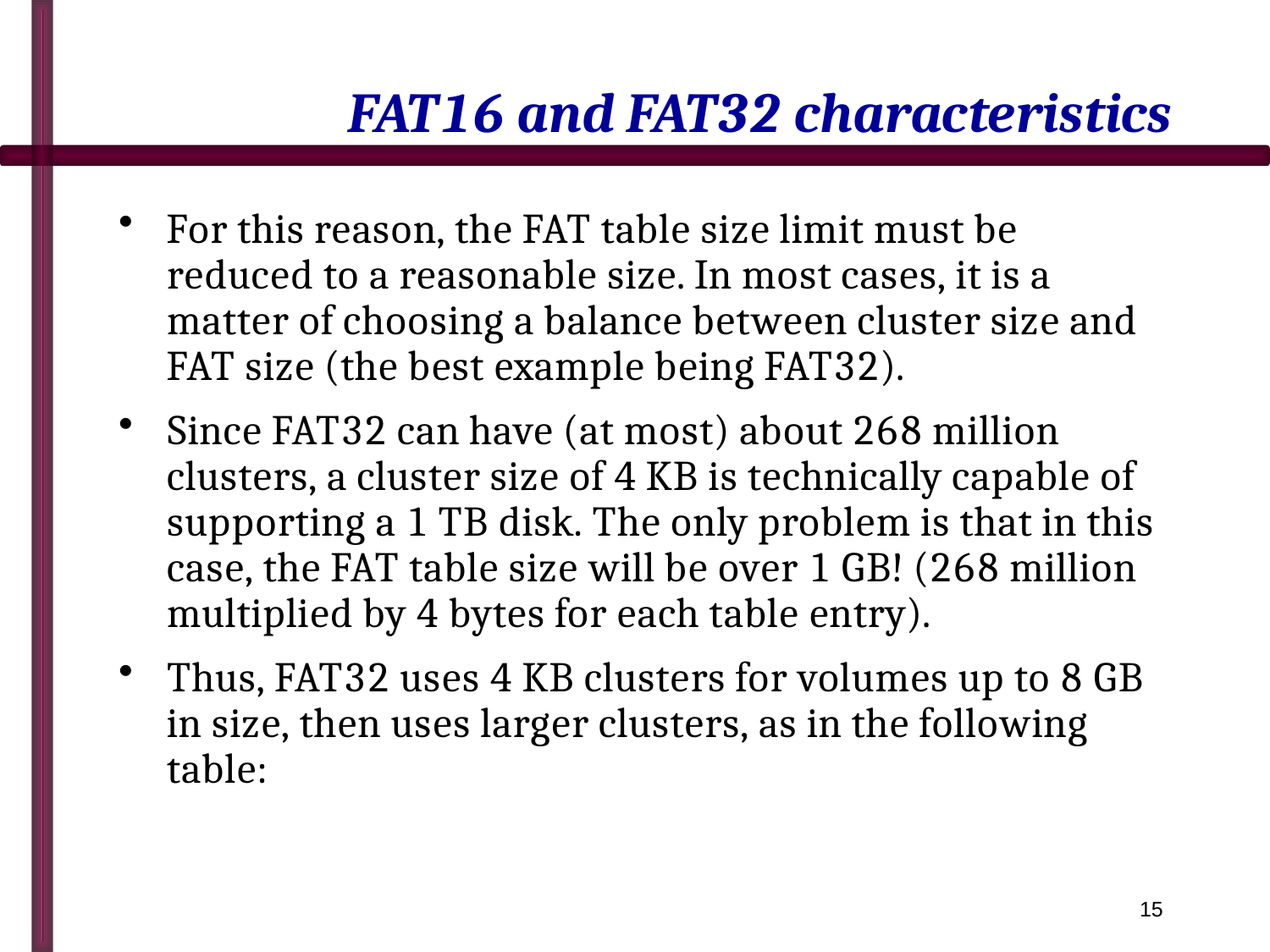

# FAT16 and FAT32 characteristics
For this reason, the FAT table size limit must be reduced to a reasonable size. In most cases, it is a matter of choosing a balance between cluster size and FAT size (the best example being FAT32).
Since FAT32 can have (at most) about 268 million clusters, a cluster size of 4 KB is technically capable of supporting a 1 TB disk. The only problem is that in this case, the FAT table size will be over 1 GB! (268 million multiplied by 4 bytes for each table entry).
Thus, FAT32 uses 4 KB clusters for volumes up to 8 GB in size, then uses larger clusters, as in the following table: